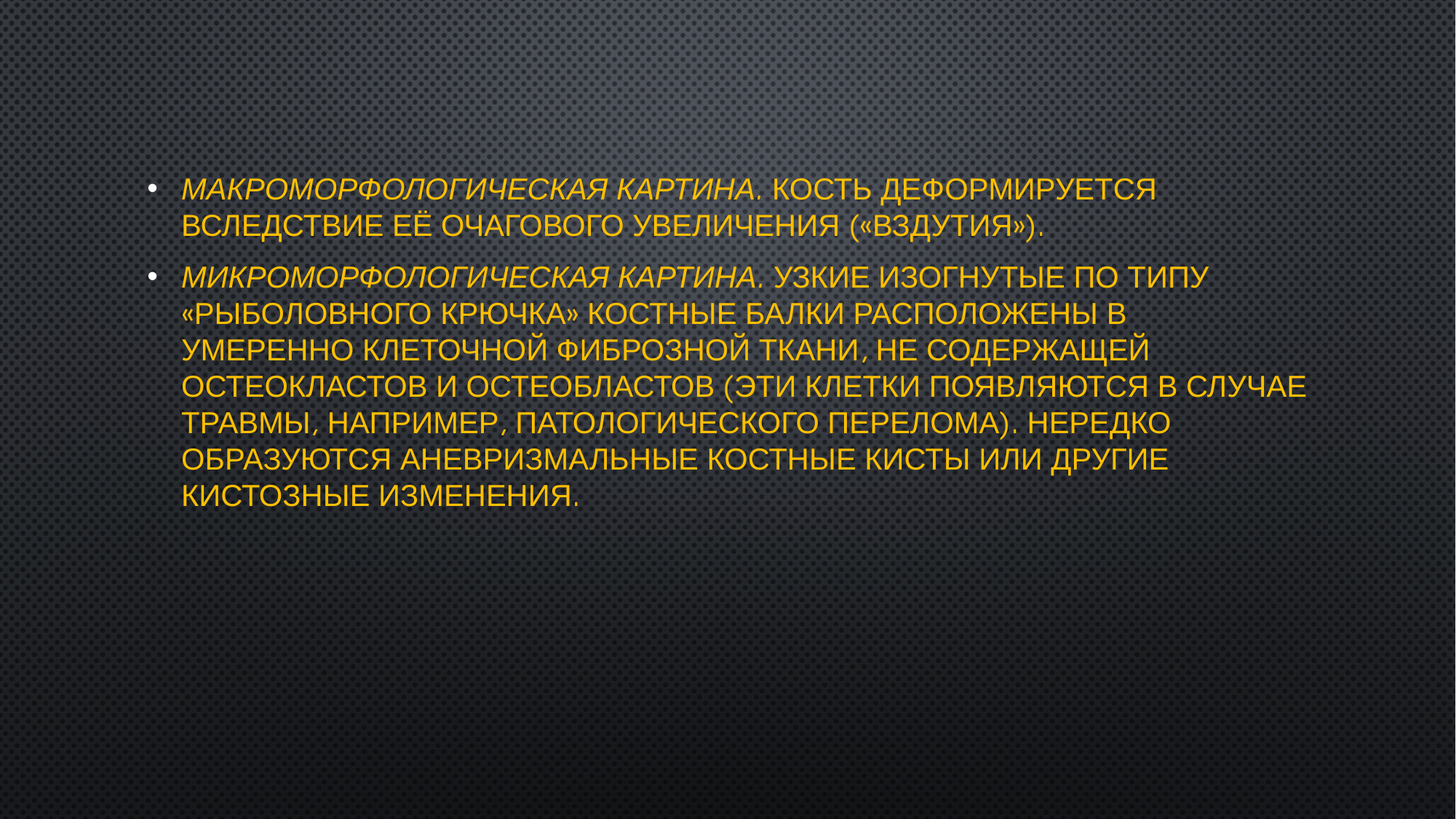

Макроморфологическая картина. Кость деформируется вследствие её очагового увеличения («вздутия»).
Микроморфологическая картина. Узкие изогнутые по типу «рыболовного крючка» костные балки расположены в умеренно клеточной фиброзной ткани, не содержащей остеокластов и остеобластов (эти клетки появляются в случае травмы, например, патологического перелома). Нередко образуются аневризмальные костные кисты или другие кистозные изменения.